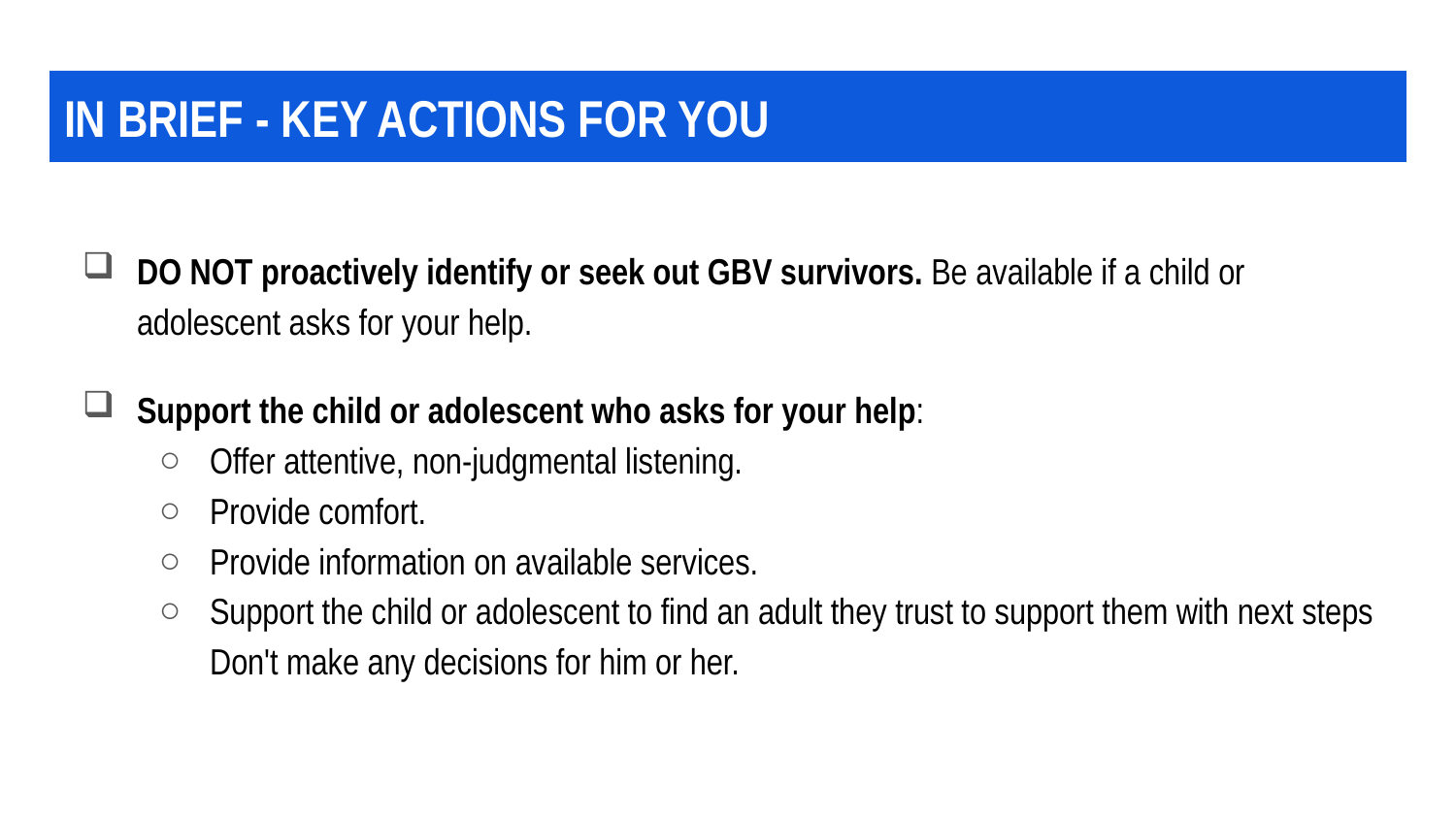

# IN BRIEF - KEY ACTIONS FOR YOU

DO NOT proactively identify or seek out GBV survivors. Be available if a child or adolescent asks for your help.

Support the child or adolescent who asks for your help:
Offer attentive, non-judgmental listening.
Provide comfort.
Provide information on available services.
Support the child or adolescent to find an adult they trust to support them with next steps Don't make any decisions for him or her.